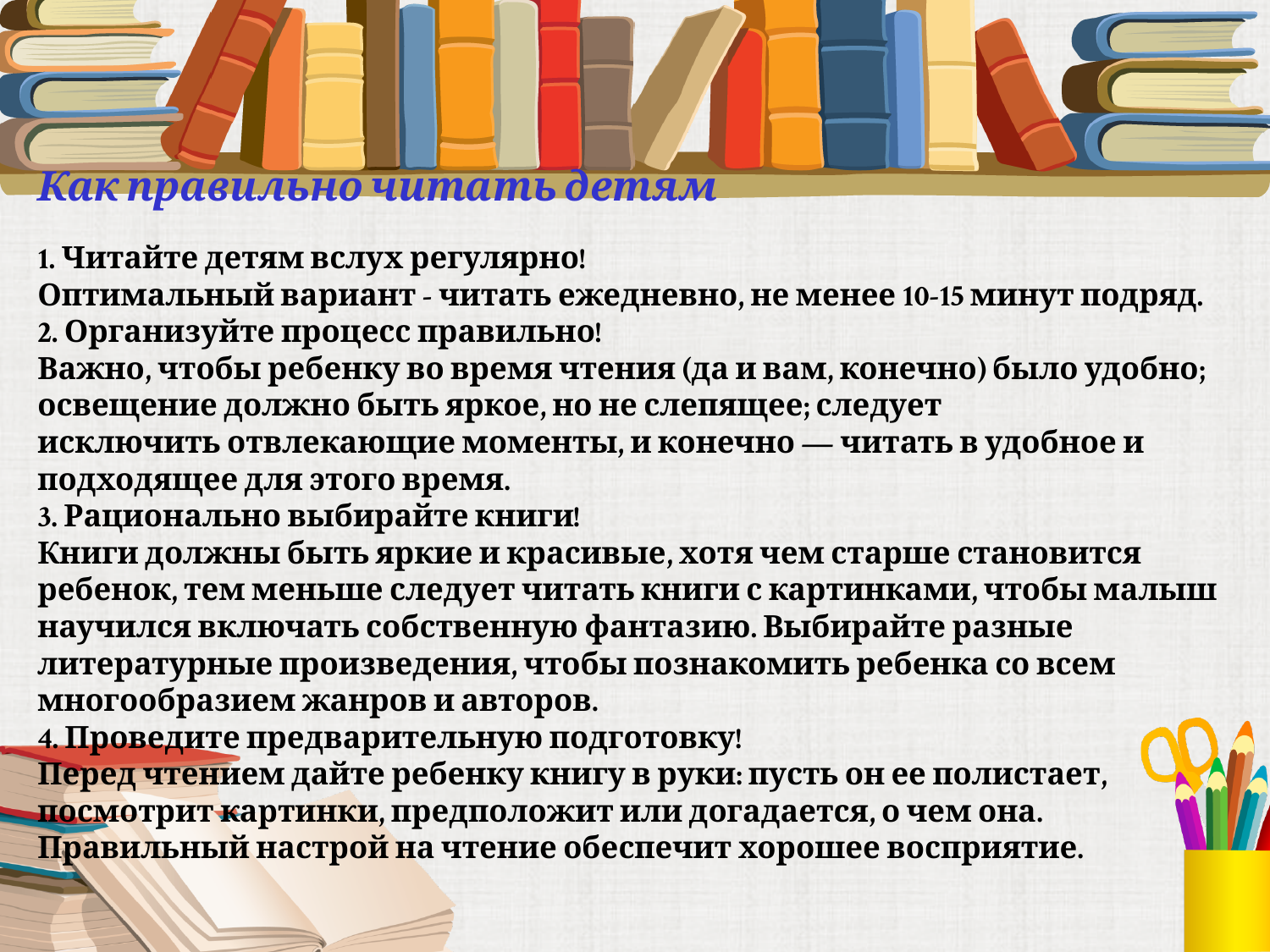

# Как правильно читать детям 1. Читайте детям вслух регулярно! Оптимальный вариант - читать ежедневно, не менее 10-15 минут подряд. 2. Организуйте процесс правильно! Важно, чтобы ребенку во время чтения (да и вам, конечно) было удобно; освещение должно быть яркое, но не слепящее; следует исключить отвлекающие моменты, и конечно — читать в удобное и подходящее для этого время. 3. Рационально выбирайте книги! Книги должны быть яркие и красивые, хотя чем старше становится ребенок, тем меньше следует читать книги с картинками, чтобы малыш научился включать собственную фантазию. Выбирайте разные литературные произведения, чтобы познакомить ребенка со всем многообразием жанров и авторов. 4. Проведите предварительную подготовку! Перед чтением дайте ребенку книгу в руки: пусть он ее полистает, посмотрит картинки, предположит или догадается, о чем она.  Правильный настрой на чтение обеспечит хорошее восприятие.